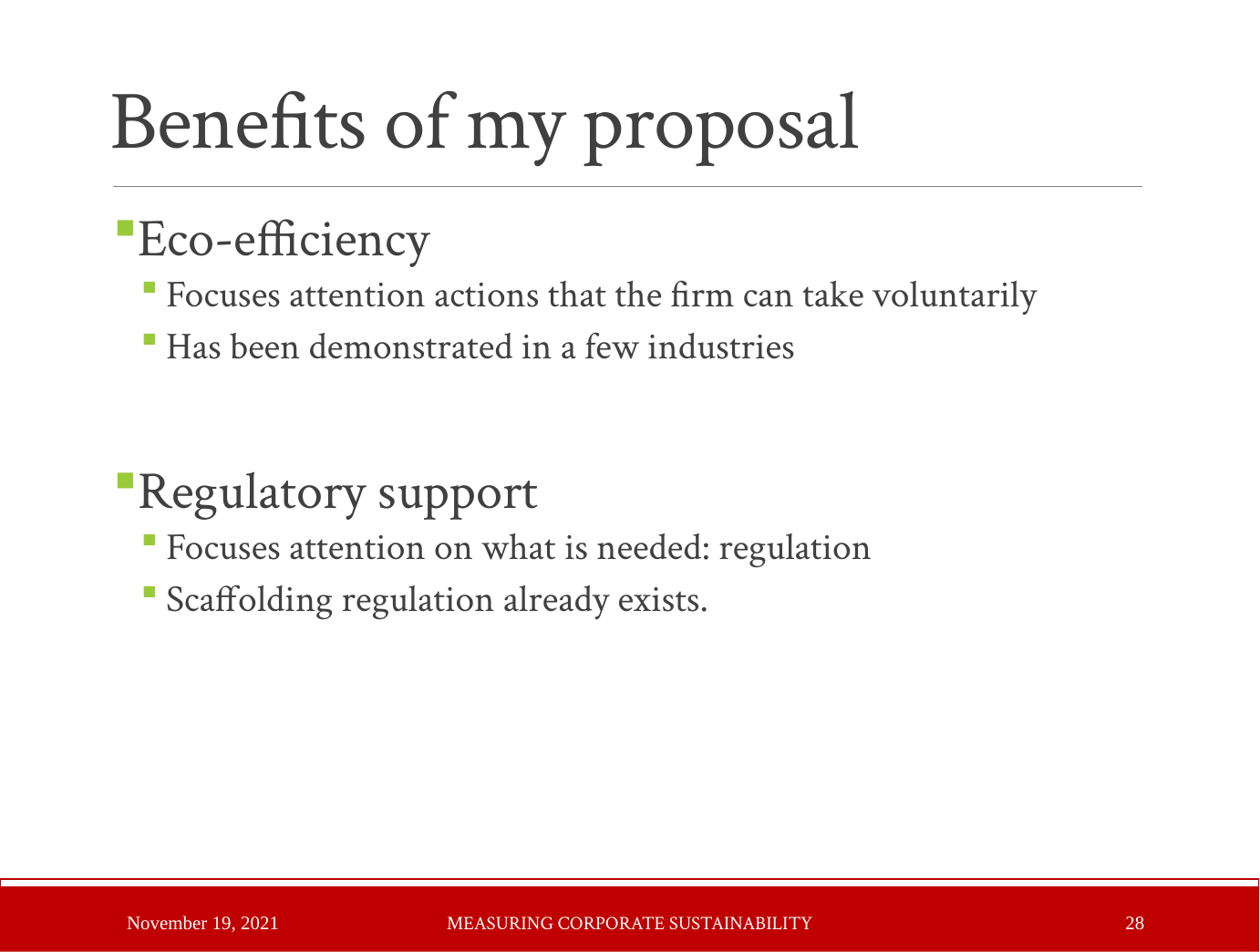

# Benefits of my proposal
Eco-efficiency
Focuses attention actions that the firm can take voluntarily
Has been demonstrated in a few industries

Regulatory support
Focuses attention on what is needed: regulation
Scaffolding regulation already exists.
November 19, 2021
Measuring Corporate Sustainability
28